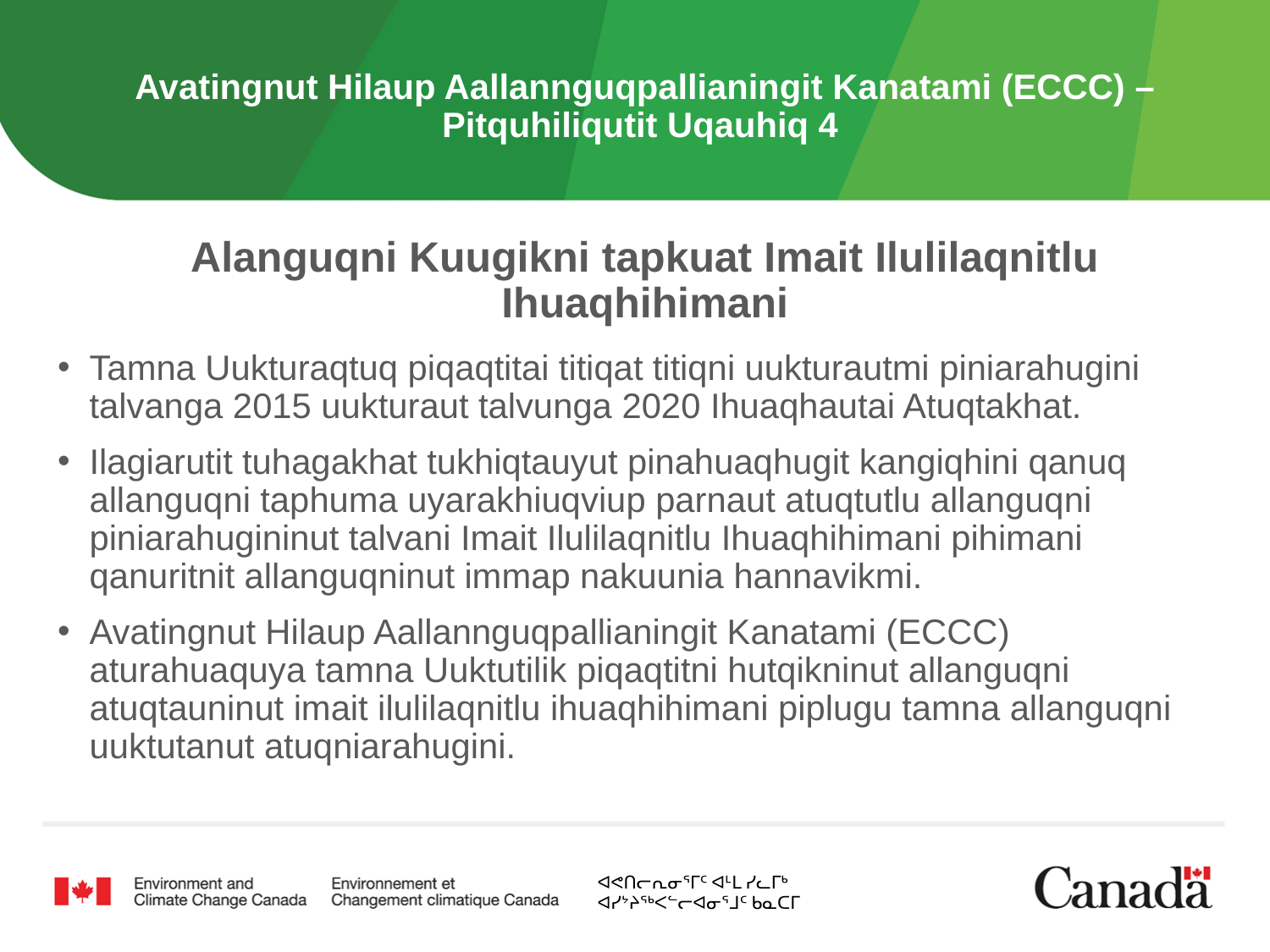

# Avatingnut Hilaup Aallannguqpallianingit Kanatami (ECCC) – Pitquhiliqutit Uqauhiq 4

Alanguqni Kuugikni tapkuat Imait Ilulilaqnitlu Ihuaqhihimani
Tamna Uukturaqtuq piqaqtitai titiqat titiqni uukturautmi piniarahugini talvanga 2015 uukturaut talvunga 2020 Ihuaqhautai Atuqtakhat.
Ilagiarutit tuhagakhat tukhiqtauyut pinahuaqhugit kangiqhini qanuq allanguqni taphuma uyarakhiuqviup parnaut atuqtutlu allanguqni piniarahugininut talvani Imait Ilulilaqnitlu Ihuaqhihimani pihimani qanuritnit allanguqninut immap nakuunia hannavikmi.
Avatingnut Hilaup Aallannguqpallianingit Kanatami (ECCC) aturahuaquya tamna Uuktutilik piqaqtitni hutqikninut allanguqni atuqtauninut imait ilulilaqnitlu ihuaqhihimani piplugu tamna allanguqni uuktutanut atuqniarahugini.